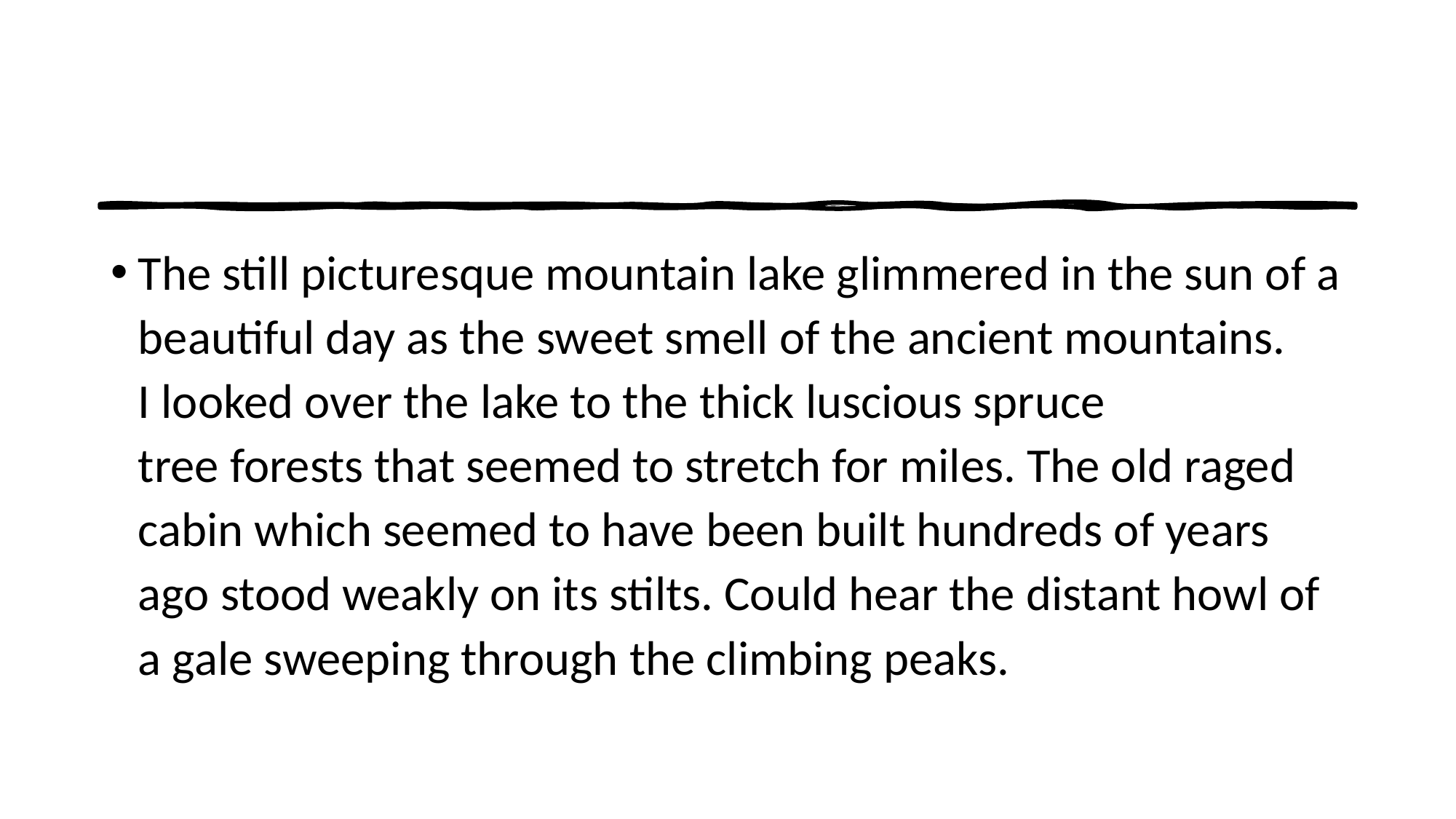

#
The still picturesque mountain lake glimmered in the sun of a beautiful day as the sweet smell of the ancient mountains. I looked over the lake to the thick luscious spruce tree forests that seemed to stretch for miles. The old raged cabin which seemed to have been built hundreds of years ago stood weakly on its stilts. Could hear the distant howl of a gale sweeping through the climbing peaks.